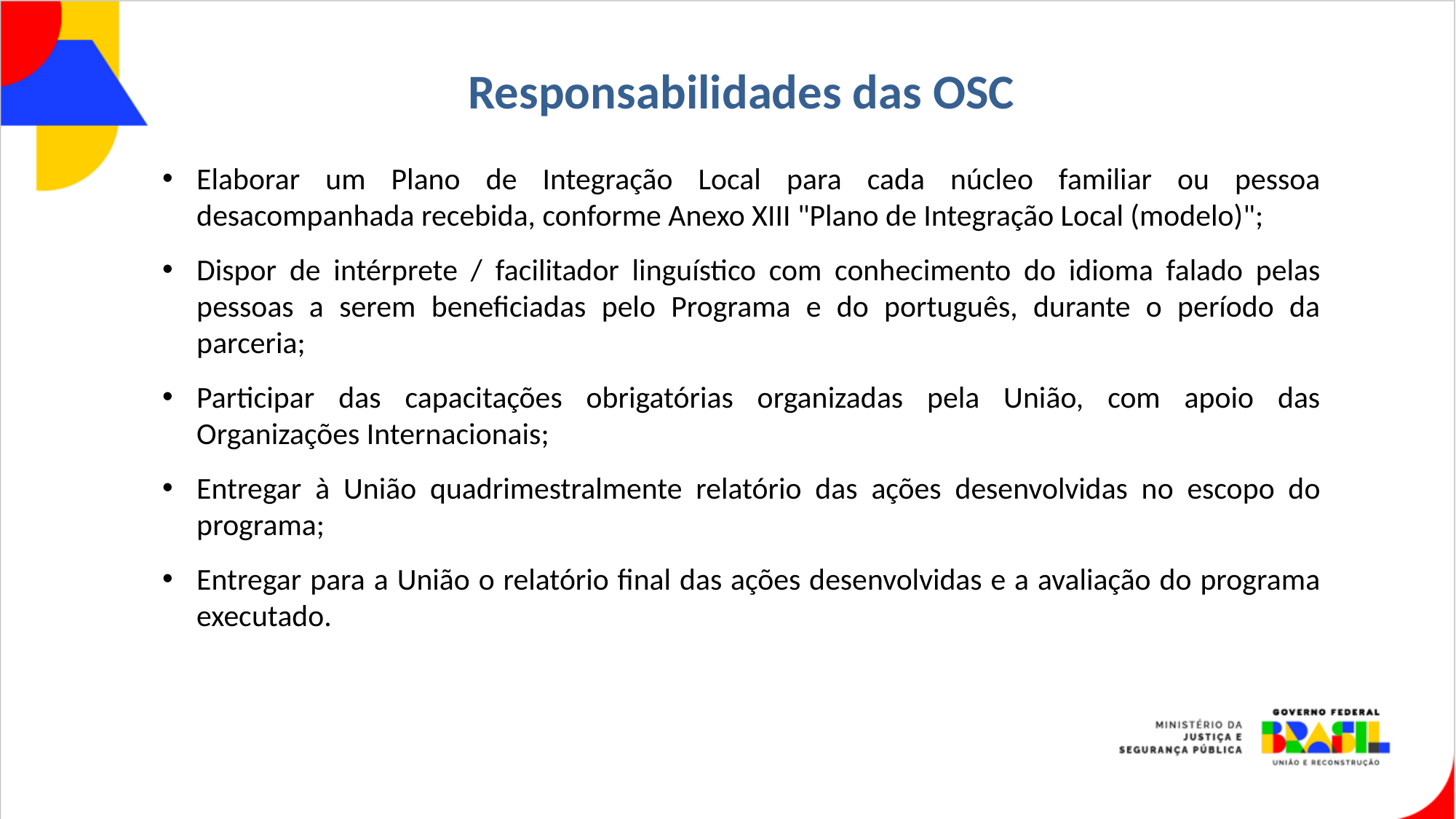

# Responsabilidades das OSC
Elaborar um Plano de Integração Local para cada núcleo familiar ou pessoa desacompanhada recebida, conforme Anexo XIII "Plano de Integração Local (modelo)";
Dispor de intérprete / facilitador linguístico com conhecimento do idioma falado pelas pessoas a serem beneficiadas pelo Programa e do português, durante o período da parceria;
Participar das capacitações obrigatórias organizadas pela União, com apoio das Organizações Internacionais;
Entregar à União quadrimestralmente relatório das ações desenvolvidas no escopo do programa;
Entregar para a União o relatório final das ações desenvolvidas e a avaliação do programa executado.